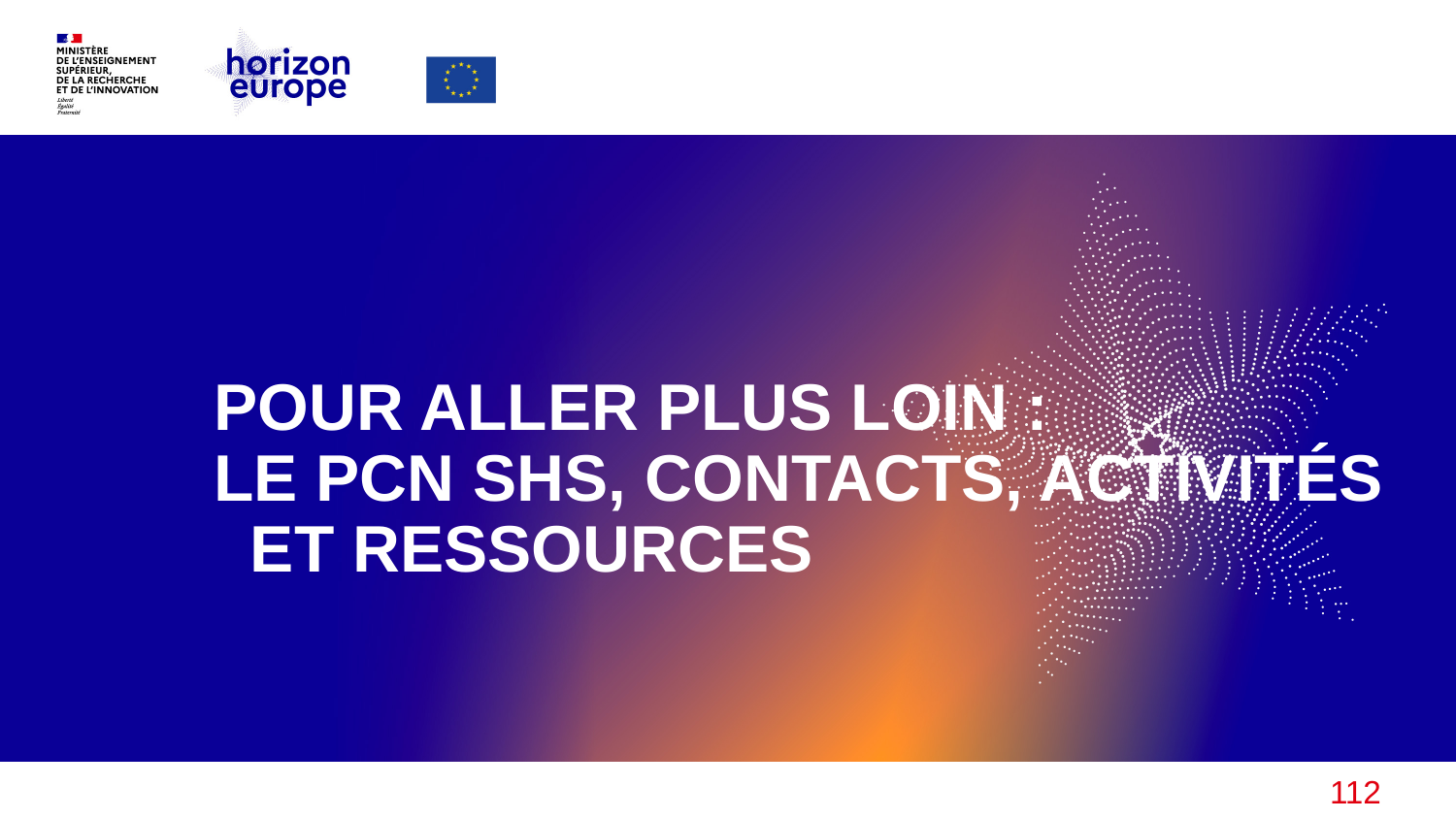

#
POUR ALLER PLUS LOIN :
LE PCN SHS, CONTACTS, ACTIVITÉS ET RESSOURCES
112